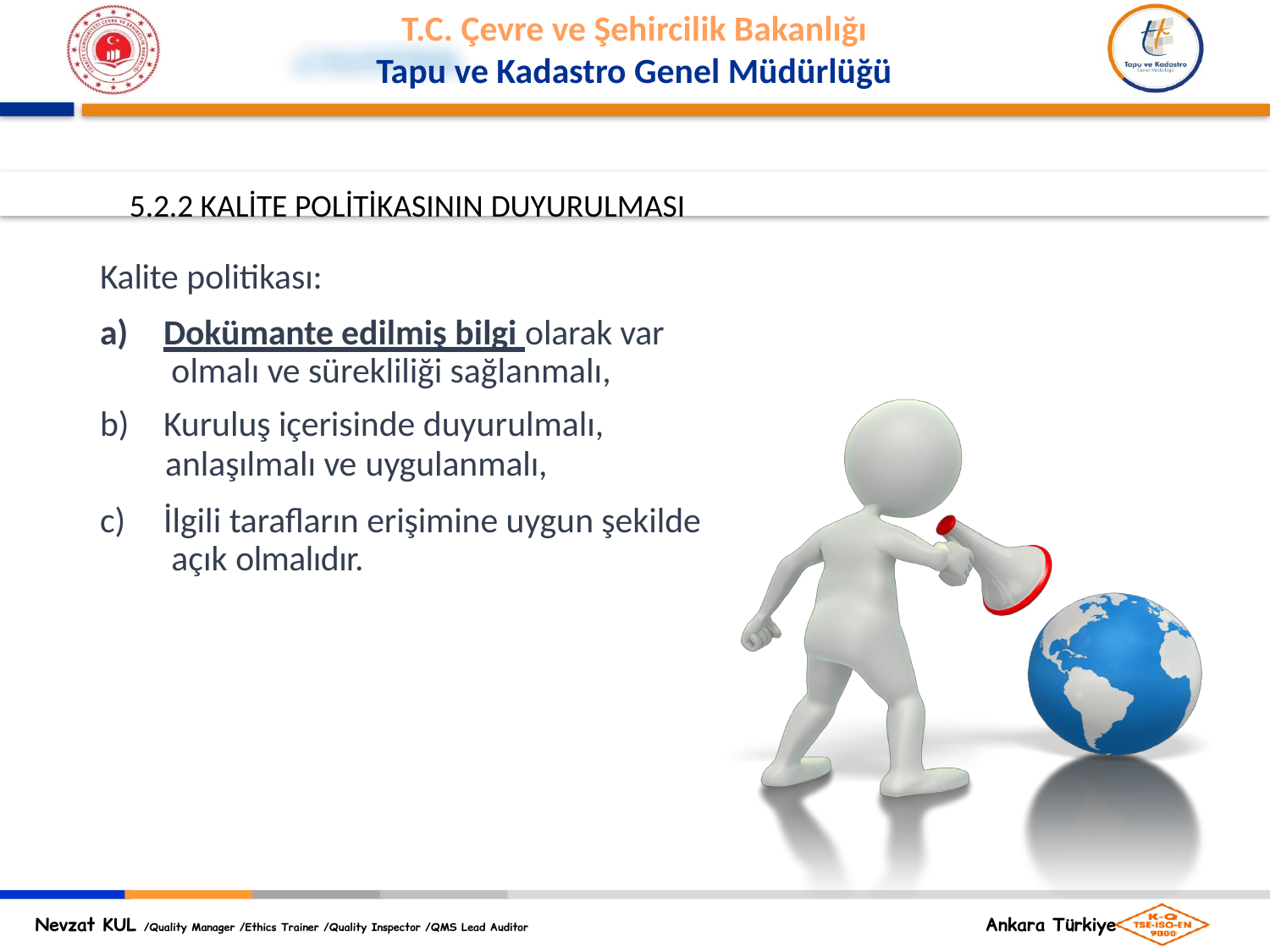

5.2.2 KALİTE POLİTİKASININ DUYURULMASI
Kalite politikası:
a)	Dokümante edilmiş bilgi olarak var  olmalı ve sürekliliği sağlanmalı,
Kuruluş içerisinde duyurulmalı,
anlaşılmalı ve uygulanmalı,
İlgili tarafların erişimine uygun şekilde  açık olmalıdır.